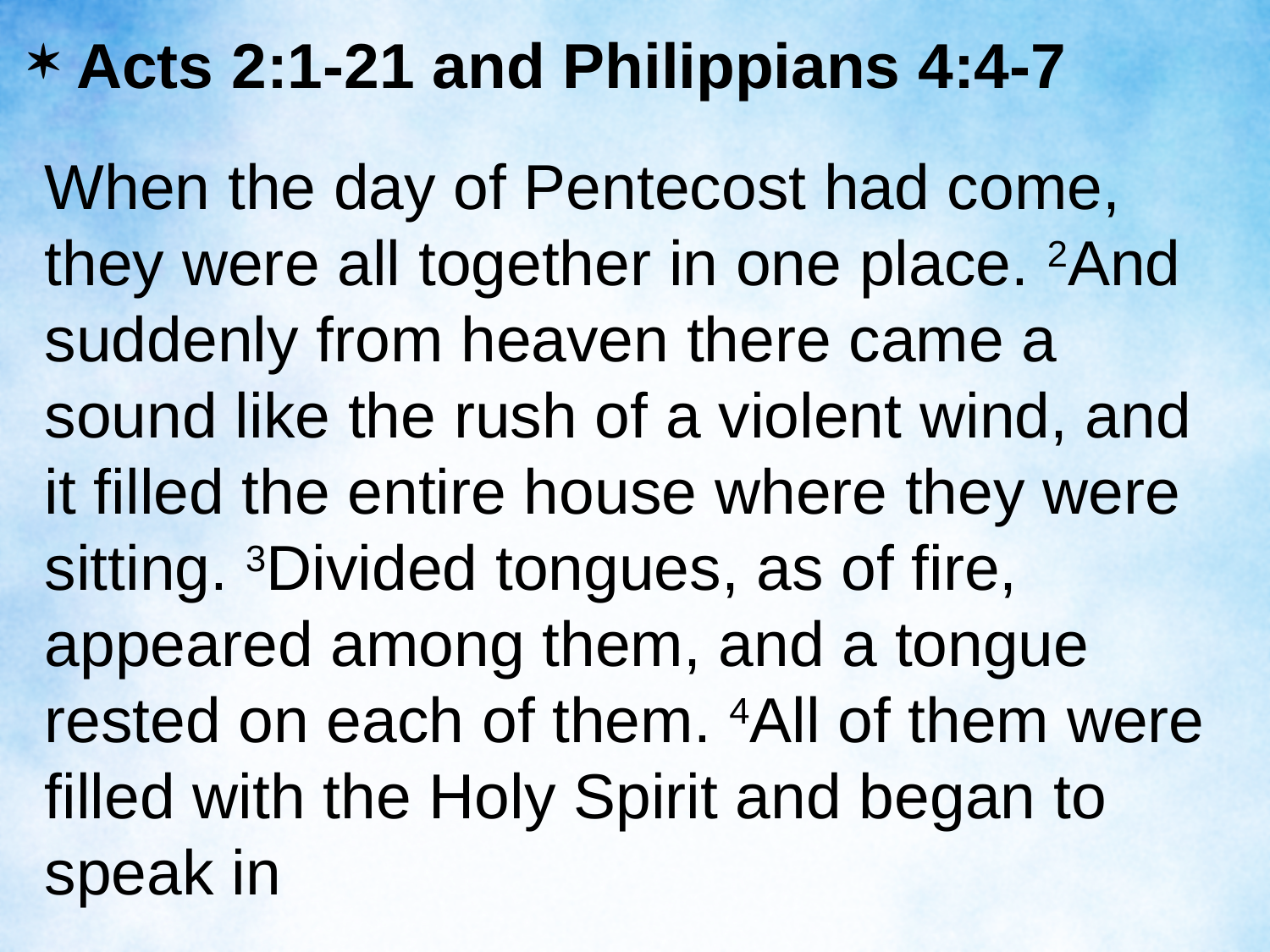

Acts 2:1-21 and Philippians 4:4-7
When the day of Pentecost had come, they were all together in one place. 2And suddenly from heaven there came a sound like the rush of a violent wind, and it filled the entire house where they were sitting. 3Divided tongues, as of fire, appeared among them, and a tongue rested on each of them. 4All of them were filled with the Holy Spirit and began to speak in